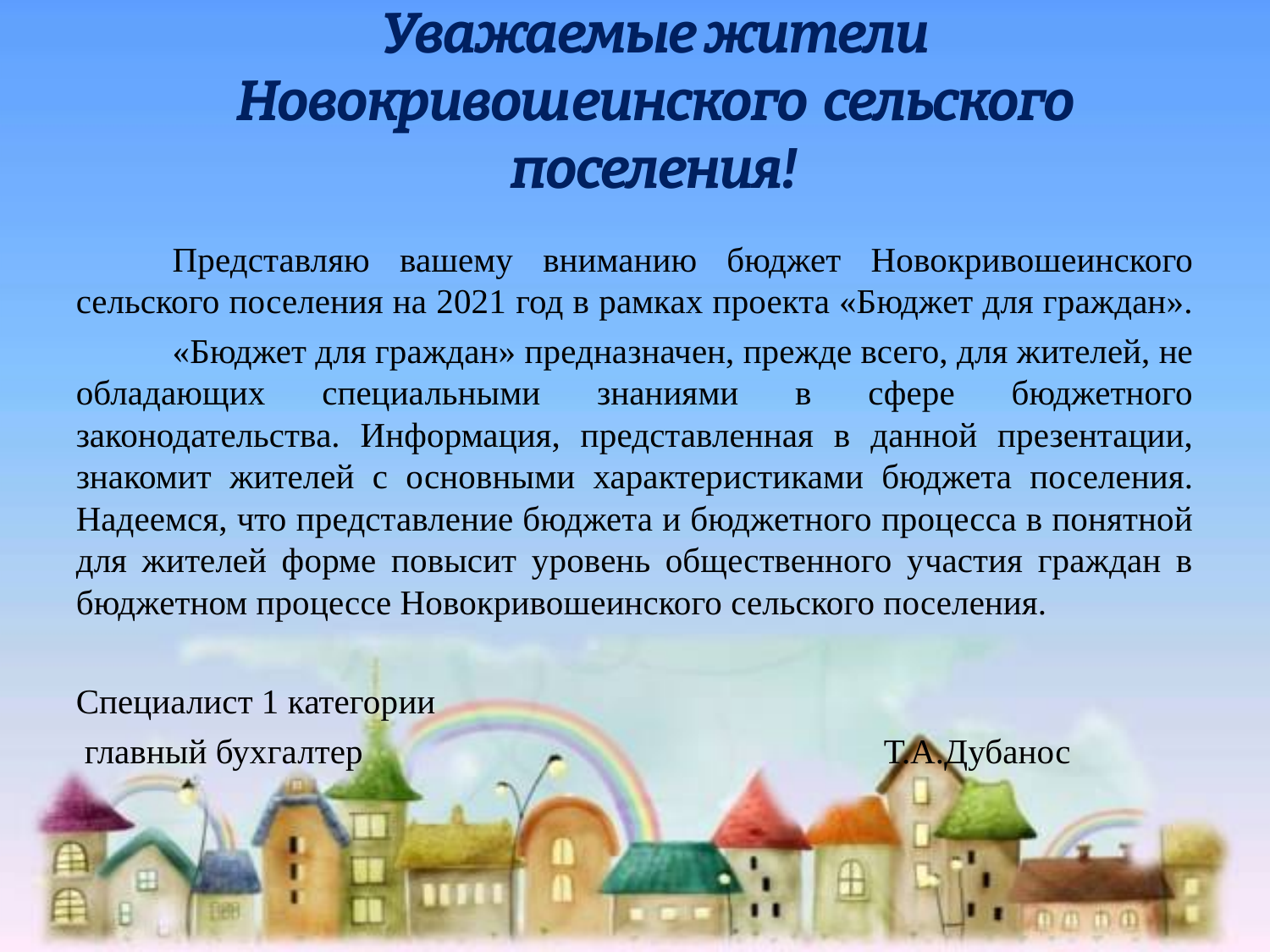

# Уважаемые жители Новокривошеинского  сельского поселения!
	Представляю вашему вниманию бюджет Новокривошеинского сельского поселения на 2021 год в рамках проекта «Бюджет для граждан».
	«Бюджет для граждан» предназначен, прежде всего, для жителей, не обладающих специальными знаниями в сфере бюджетного законодательства. Информация, представленная в данной презентации, знакомит жителей с основными характеристиками бюджета поселения. Надеемся, что представление бюджета и бюджетного процесса в понятной для жителей форме повысит уровень общественного участия граждан в бюджетном процессе Новокривошеинского сельского поселения.

Специалист 1 категории
 главный бухгалтер                                                            Т.А.Дубанос